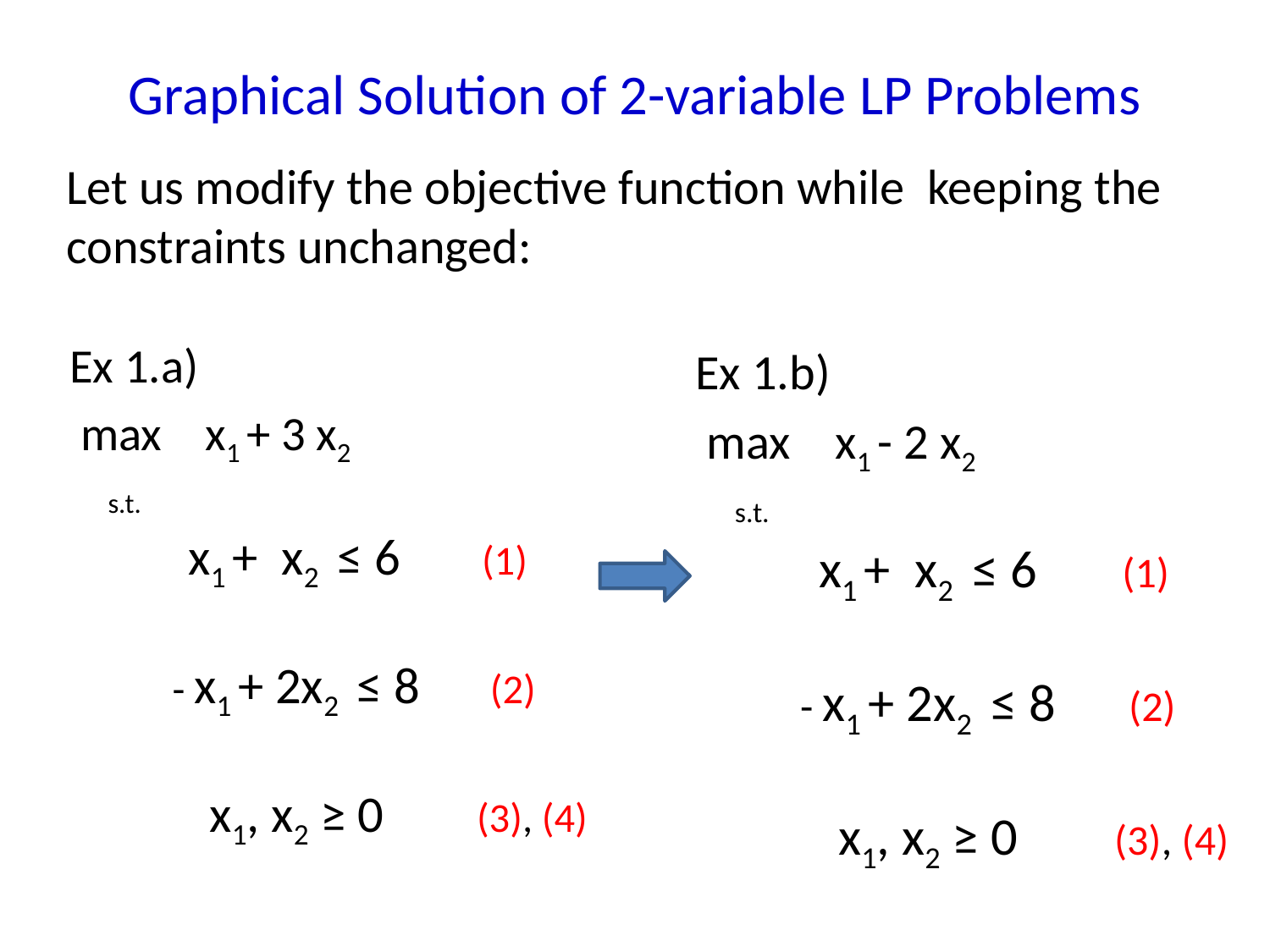

Graphical Solution of 2-variable LP Problems

Let us modify the objective function while  keeping the constraints unchanged:

Ex 1.a)
 max    x1 + 3 x2
      s.t.
           x1 +  x2  ≤ 6       (1)

           - x1 + 2x2  ≤ 8      (2)

               x1, x2 ≥ 0        (3), (4)

Ex 1.b)
 max    x1 - 2 x2
      s.t.
           x1 +  x2  ≤ 6       (1)

           - x1 + 2x2  ≤ 8      (2)

               x1, x2 ≥ 0        (3), (4)